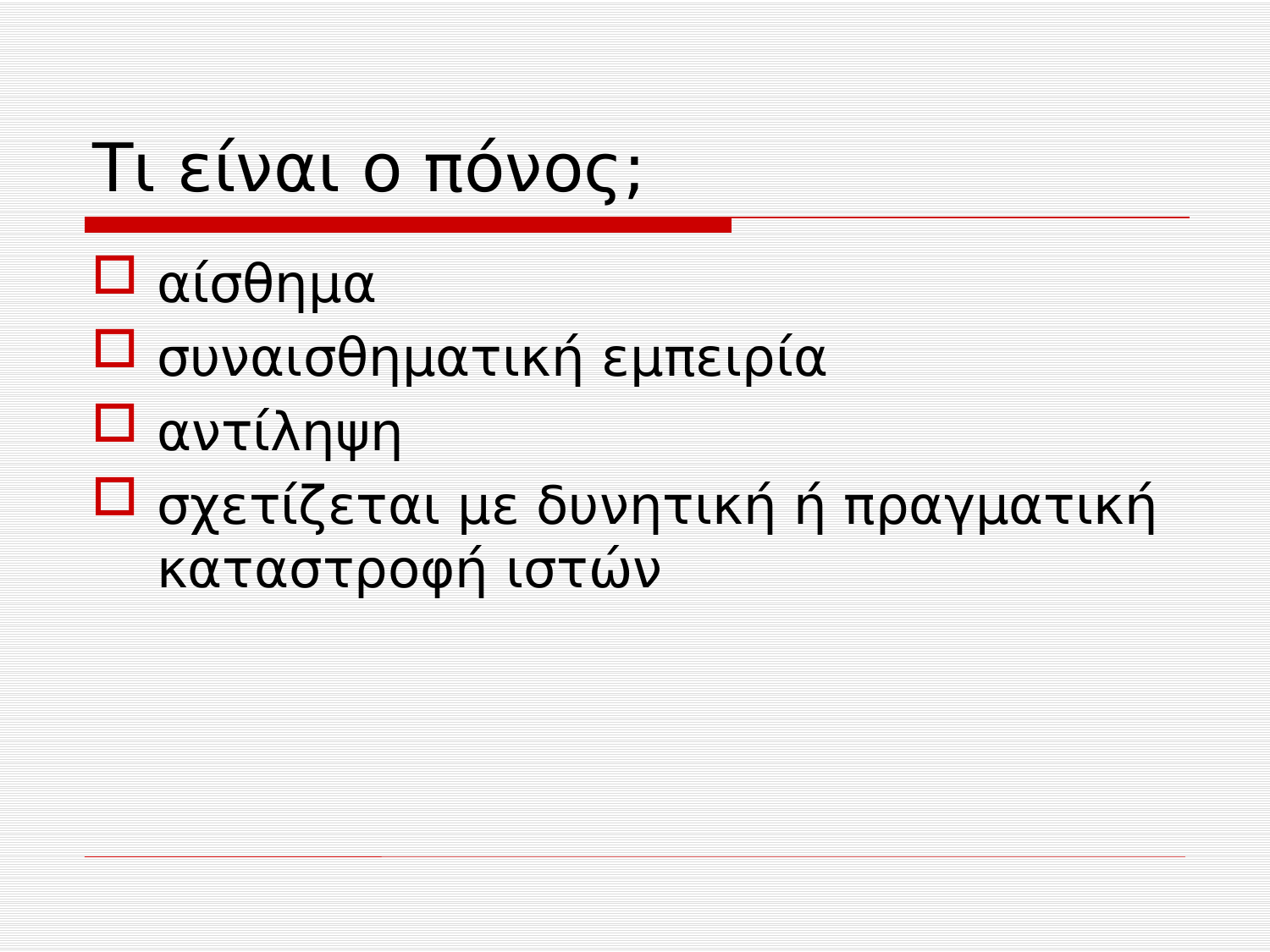

# Τι είναι ο πόνος;
αίσθημα
συναισθηματική εμπειρία
αντίληψη
σχετίζεται με δυνητική ή πραγματική καταστροφή ιστών